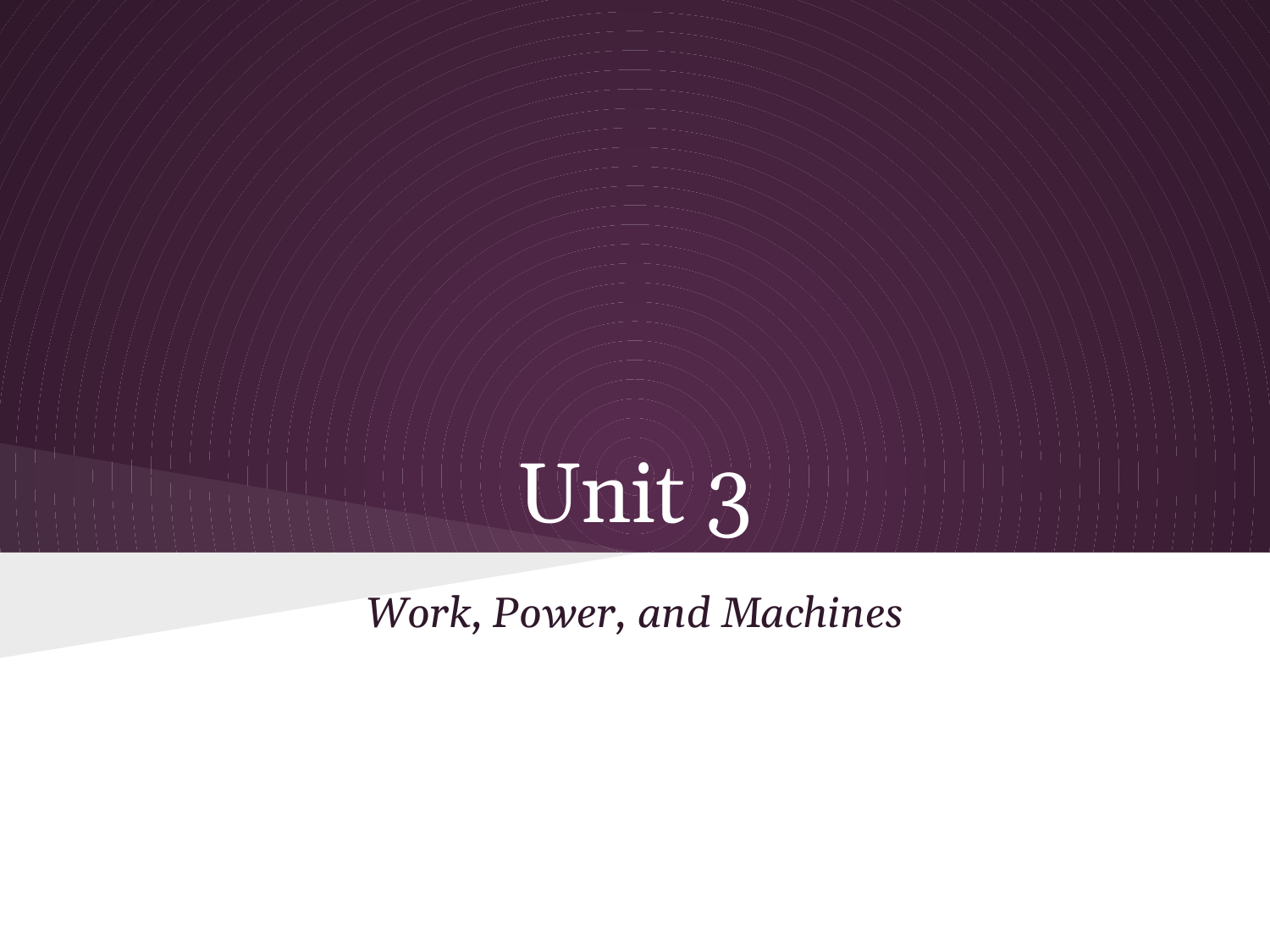

# Unit 3
Work, Power, and Machines